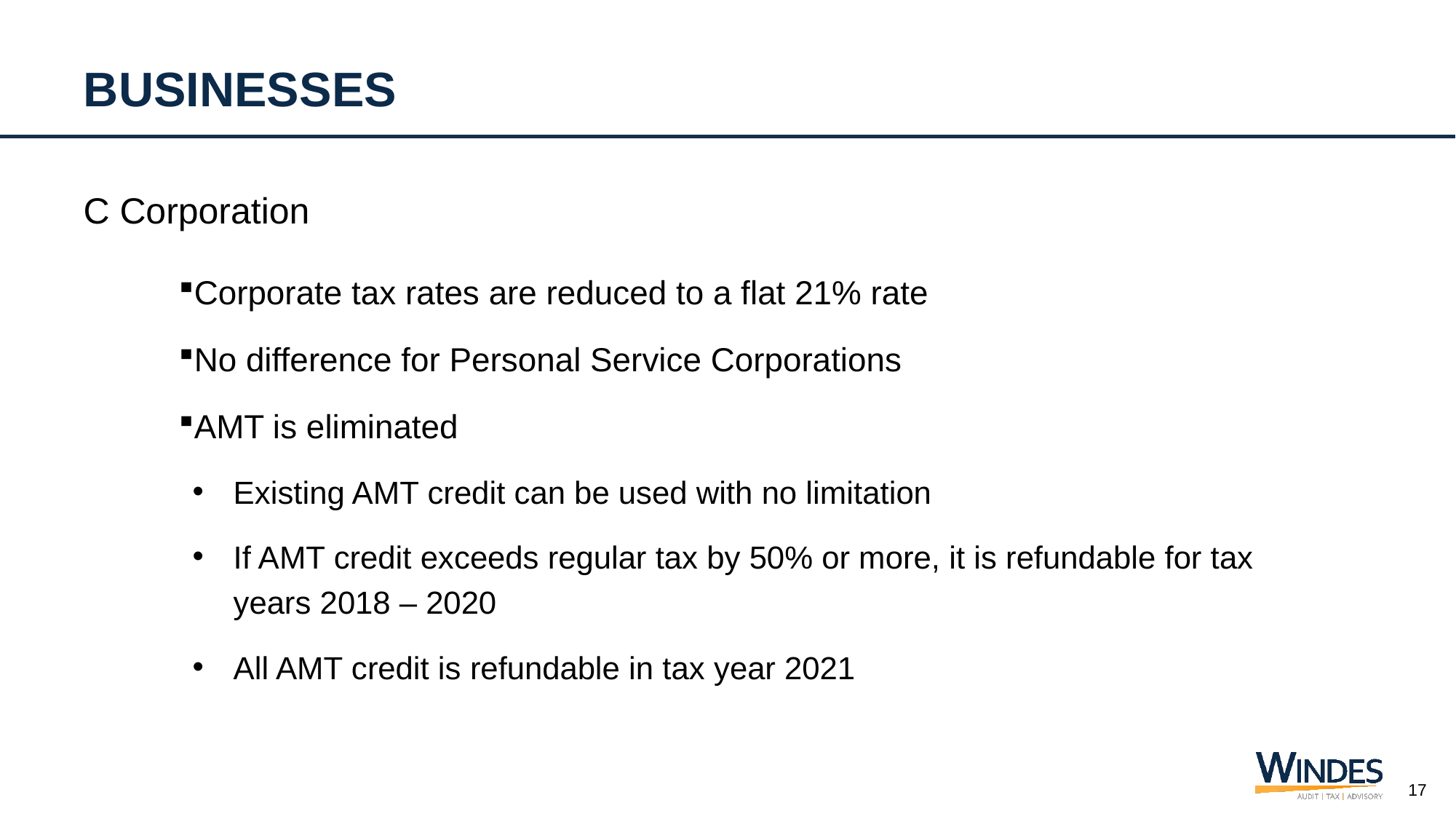

# Businesses
C Corporation

Corporate tax rates are reduced to a flat 21% rate

No difference for Personal Service Corporations

AMT is eliminated

Existing AMT credit can be used with no limitation

If AMT credit exceeds regular tax by 50% or more, it is refundable for tax years 2018 – 2020

All AMT credit is refundable in tax year 2021